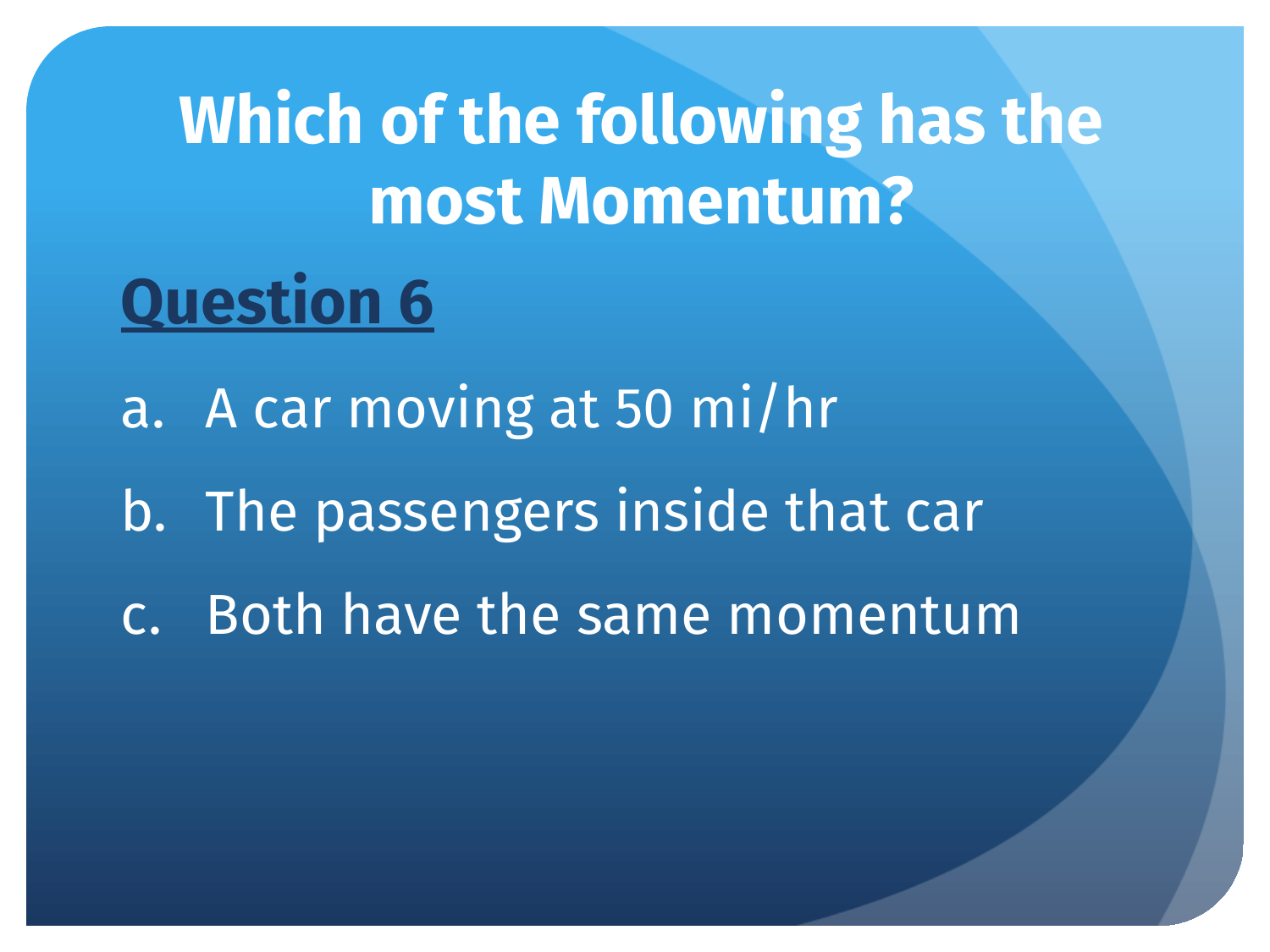

# Which of the following has the most Momentum?
Question 6
A car moving at 50 mi/hr
The passengers inside that car
Both have the same momentum